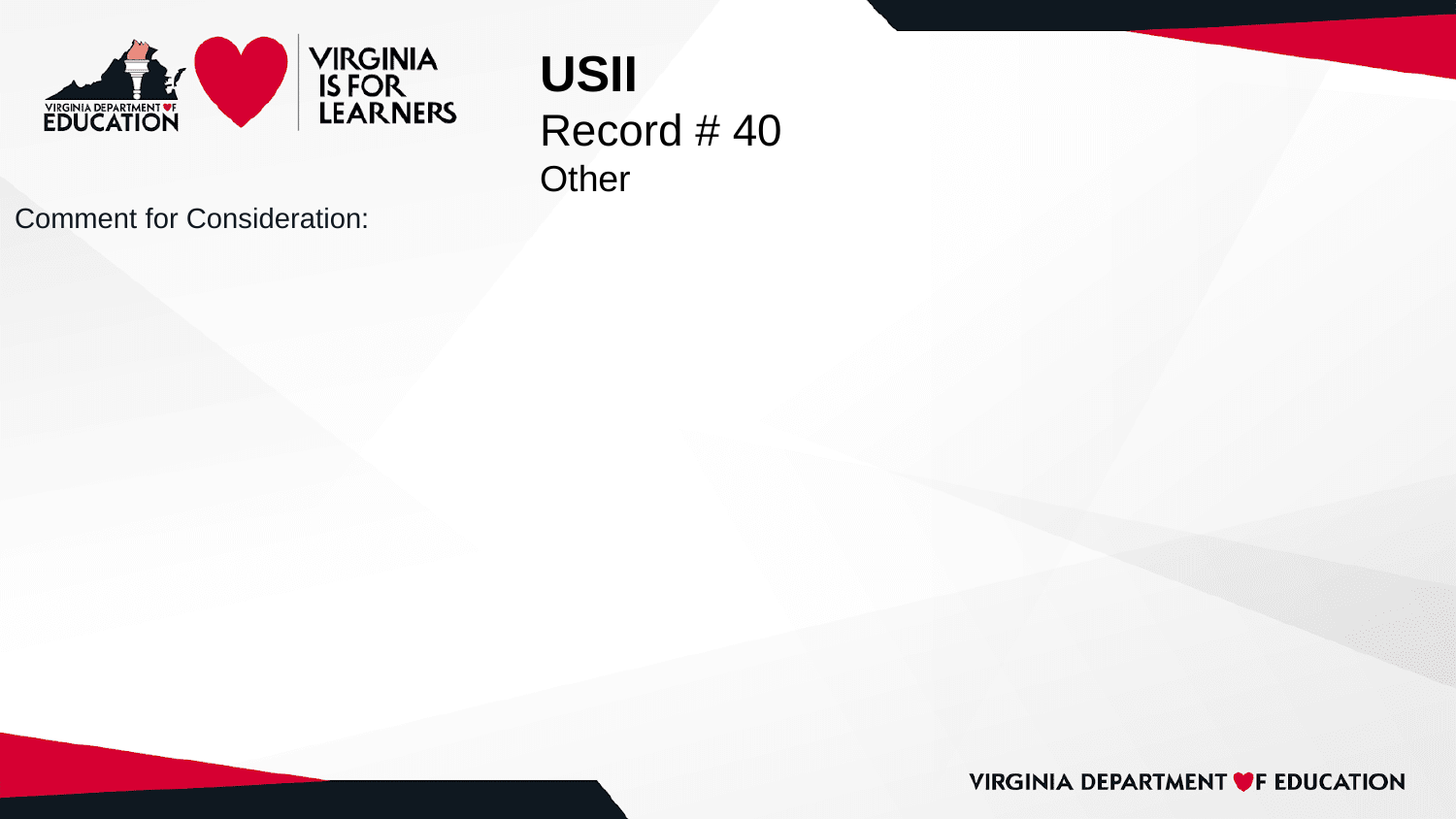

# USII
Record # 40
Other
Comment for Consideration: